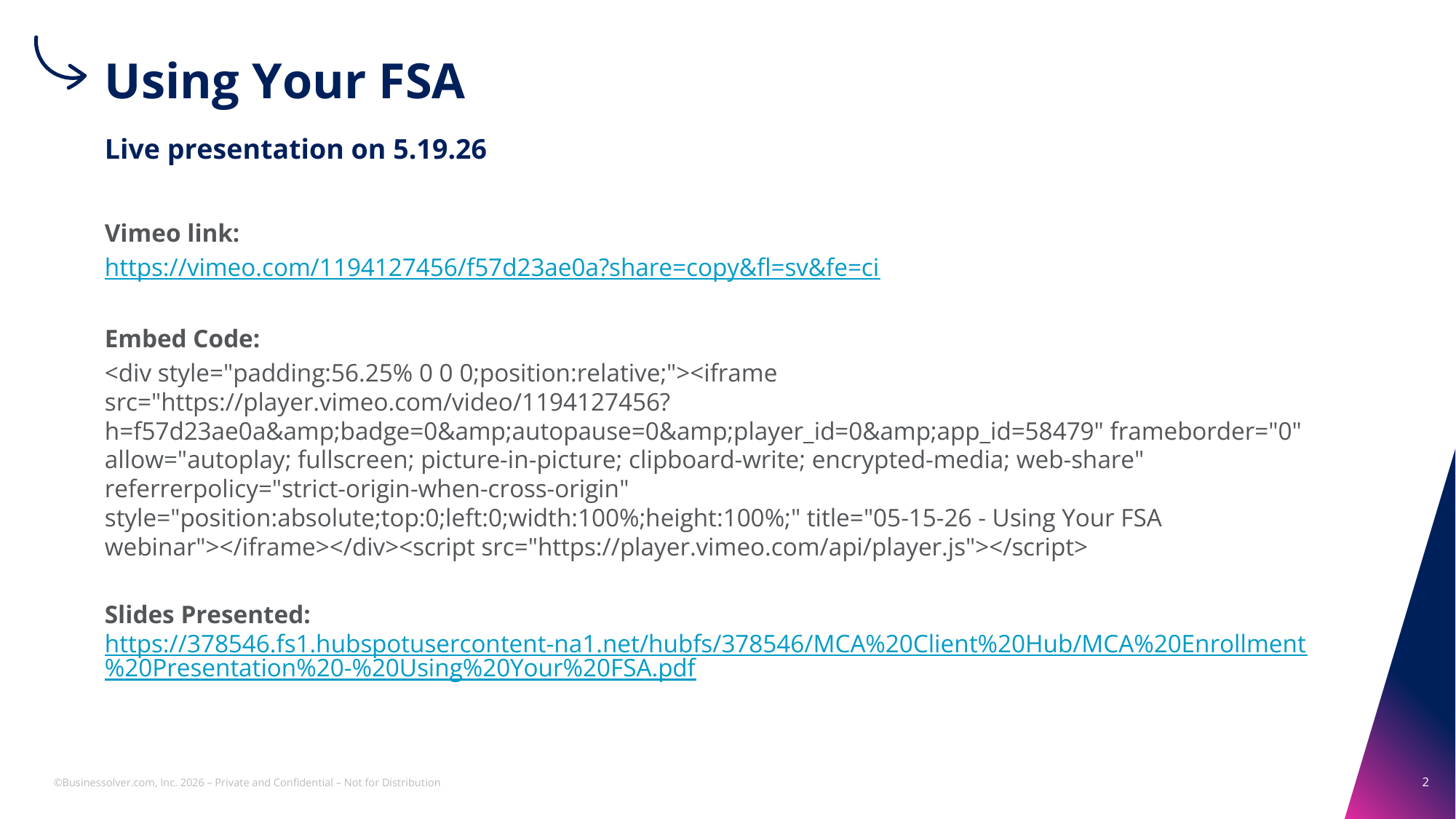

# Using Your FSA
Live presentation on 5.19.26
Vimeo link:
https://vimeo.com/1194127456/f57d23ae0a?share=copy&fl=sv&fe=ci

Embed Code:
<div style="padding:56.25% 0 0 0;position:relative;"><iframe src="https://player.vimeo.com/video/1194127456?h=f57d23ae0a&amp;badge=0&amp;autopause=0&amp;player_id=0&amp;app_id=58479" frameborder="0" allow="autoplay; fullscreen; picture-in-picture; clipboard-write; encrypted-media; web-share" referrerpolicy="strict-origin-when-cross-origin" style="position:absolute;top:0;left:0;width:100%;height:100%;" title="05-15-26 - Using Your FSA webinar"></iframe></div><script src="https://player.vimeo.com/api/player.js"></script>

Slides Presented:
https://378546.fs1.hubspotusercontent-na1.net/hubfs/378546/MCA%20Client%20Hub/MCA%20Enrollment%20Presentation%20-%20Using%20Your%20FSA.pdf